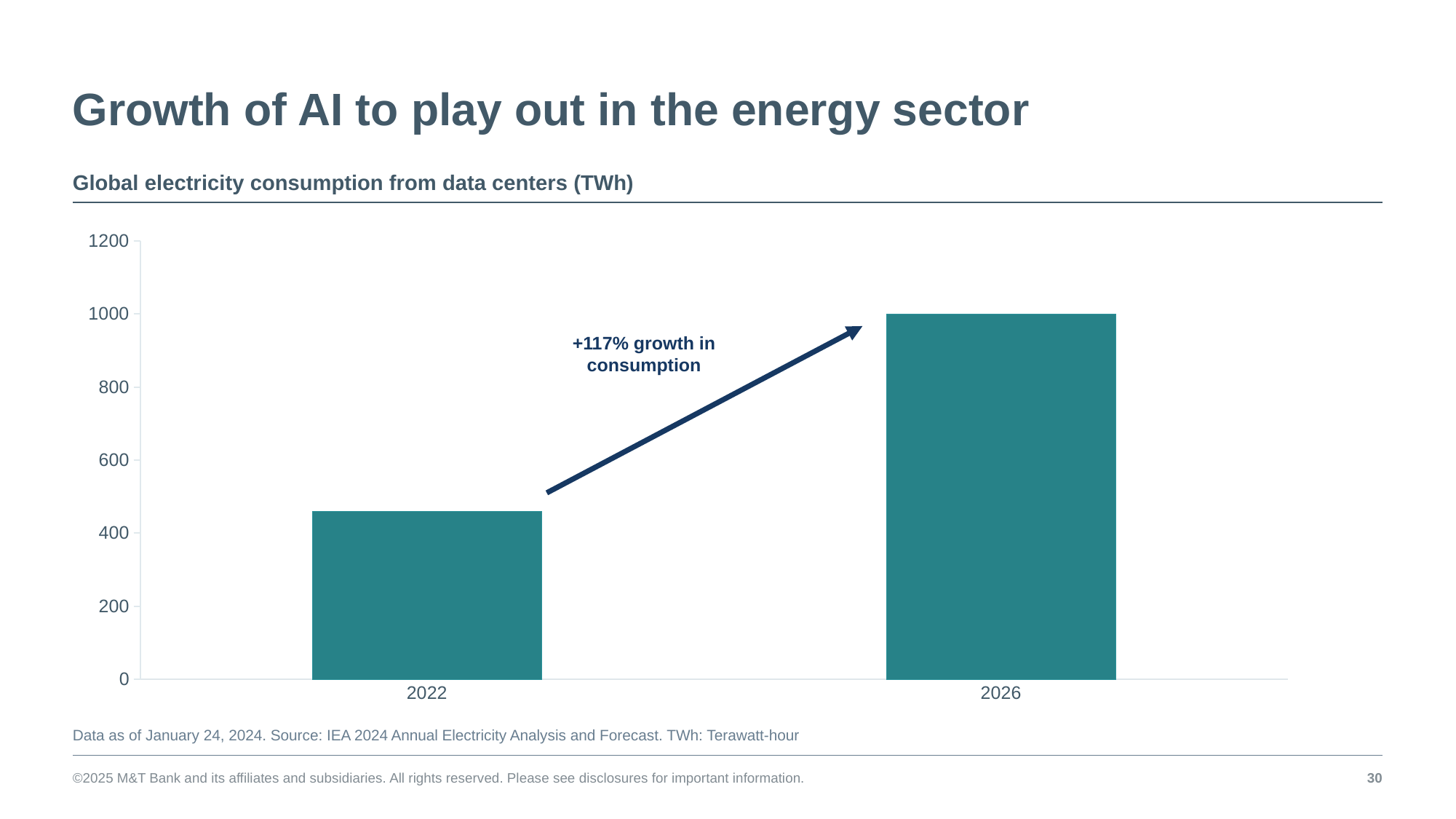

# Growth of AI to play out in the energy sector
Global electricity consumption from data centers (TWh)

### Chart

| Category |  |
|---|---|
| 2022 | 460.0 |
| 2026 | 1000.0 |
+117% growth in consumption
Data as of January 24, 2024. Source: IEA 2024 Annual Electricity Analysis and Forecast. TWh: Terawatt-hour